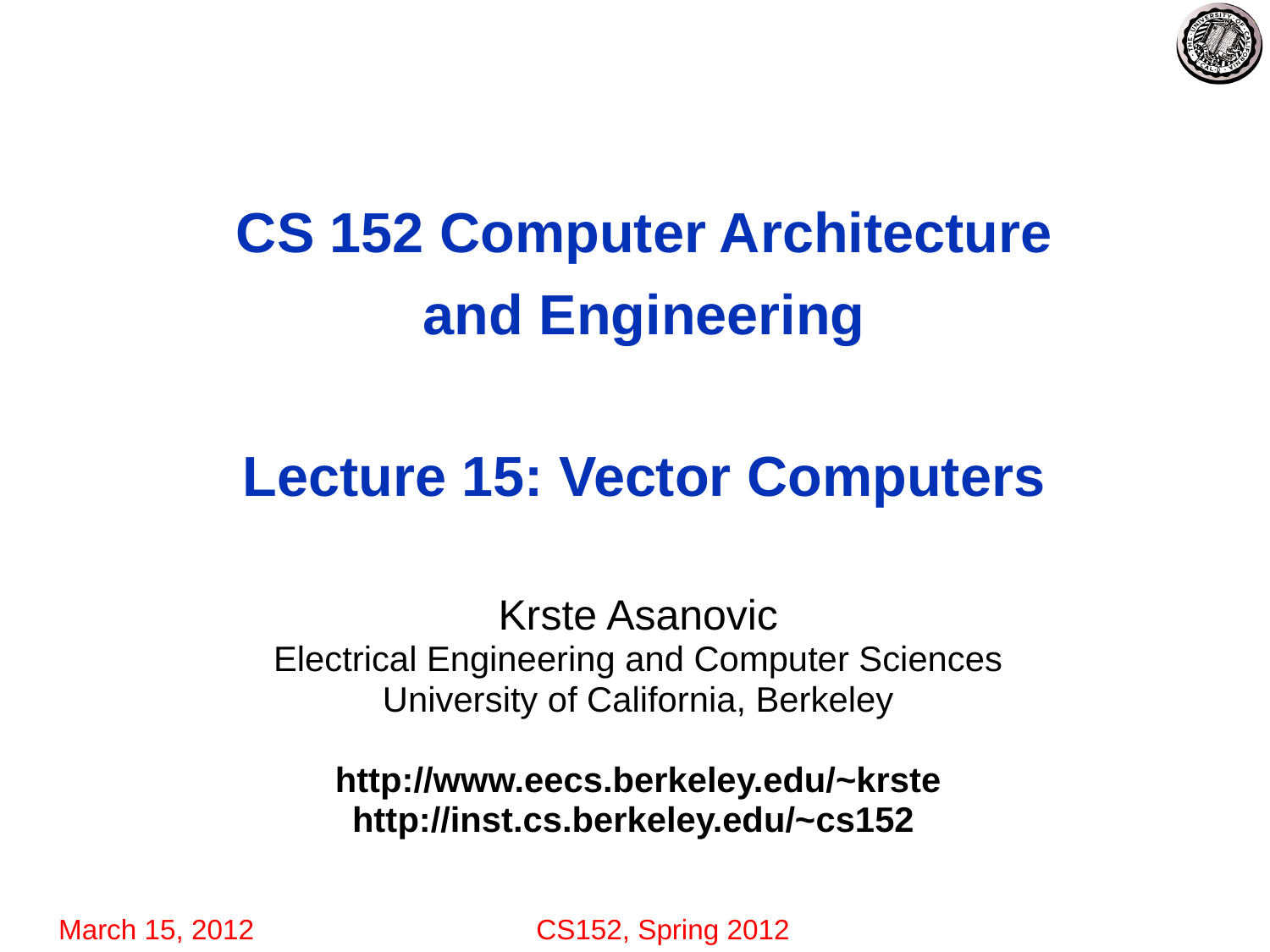

# CS 152 Computer Architecture and Engineering Lecture 15: Vector Computers
Krste Asanovic
Electrical Engineering and Computer Sciences
University of California, Berkeley

http://www.eecs.berkeley.edu/~krste
http://inst.cs.berkeley.edu/~cs152